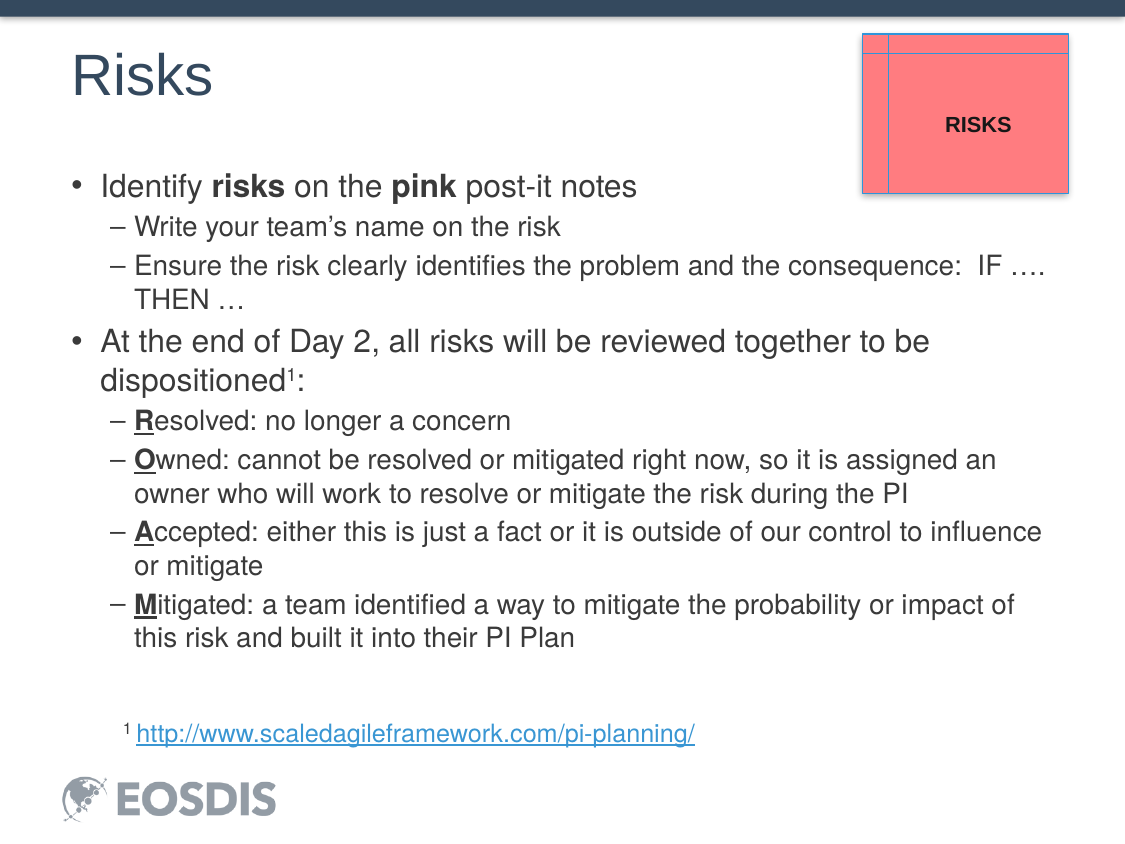

# Risks
RISKS
Identify risks on the pink post-it notes
Write your team’s name on the risk
Ensure the risk clearly identifies the problem and the consequence:  IF …. THEN …
At the end of Day 2, all risks will be reviewed together to be dispositioned1:
Resolved: no longer a concern
Owned: cannot be resolved or mitigated right now, so it is assigned an owner who will work to resolve or mitigate the risk during the PI
Accepted: either this is just a fact or it is outside of our control to influence or mitigate
Mitigated: a team identified a way to mitigate the probability or impact of this risk and built it into their PI Plan

1 http://www.scaledagileframework.com/pi-planning/